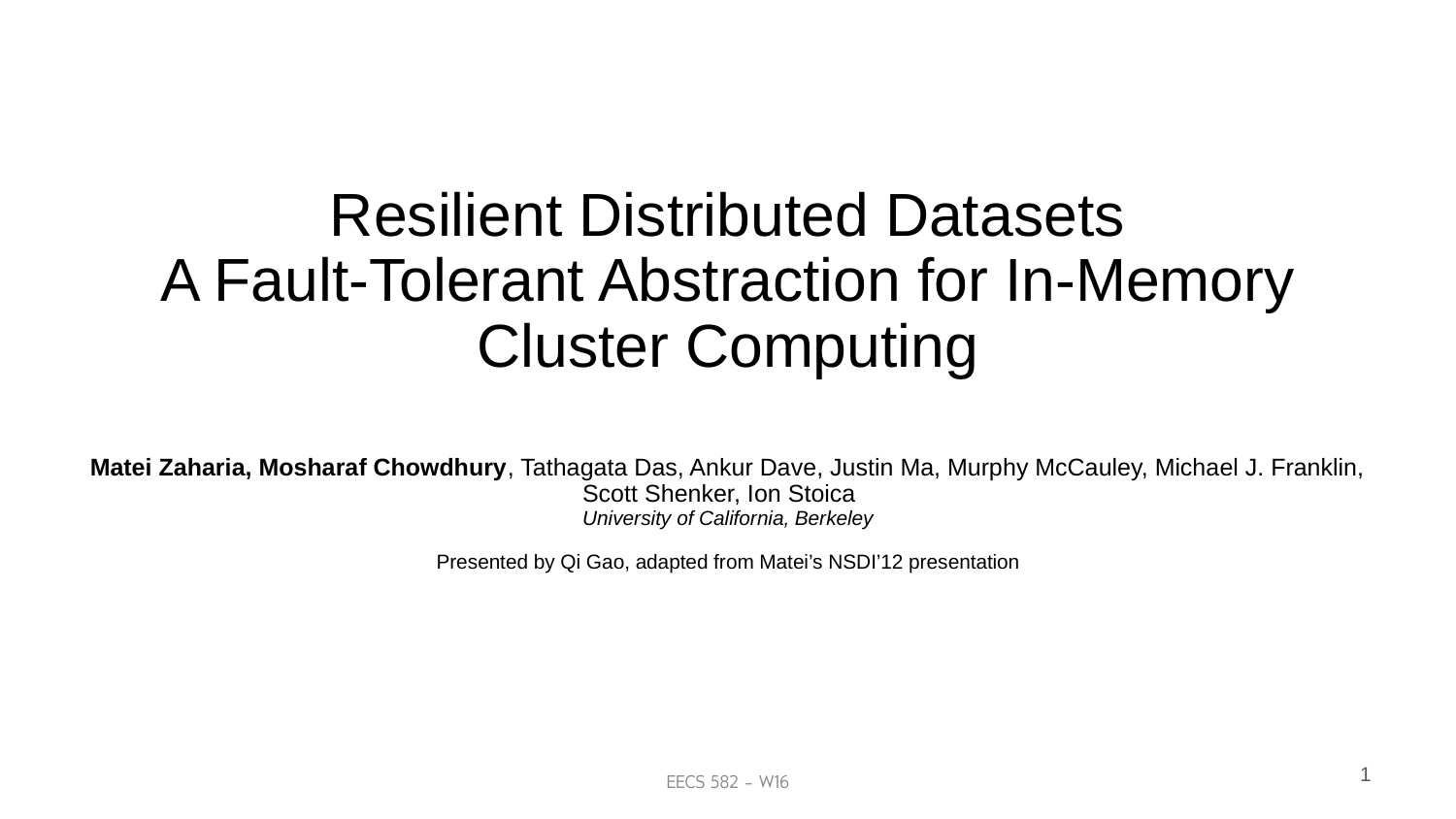

# Resilient Distributed Datasets
A Fault-Tolerant Abstraction for In-Memory Cluster Computing
Matei Zaharia, Mosharaf Chowdhury, Tathagata Das, Ankur Dave, Justin Ma, Murphy McCauley, Michael J. Franklin, Scott Shenker, Ion Stoica
University of California, Berkeley

Presented by Qi Gao, adapted from Matei’s NSDI’12 presentation
1
EECS 582 – W16